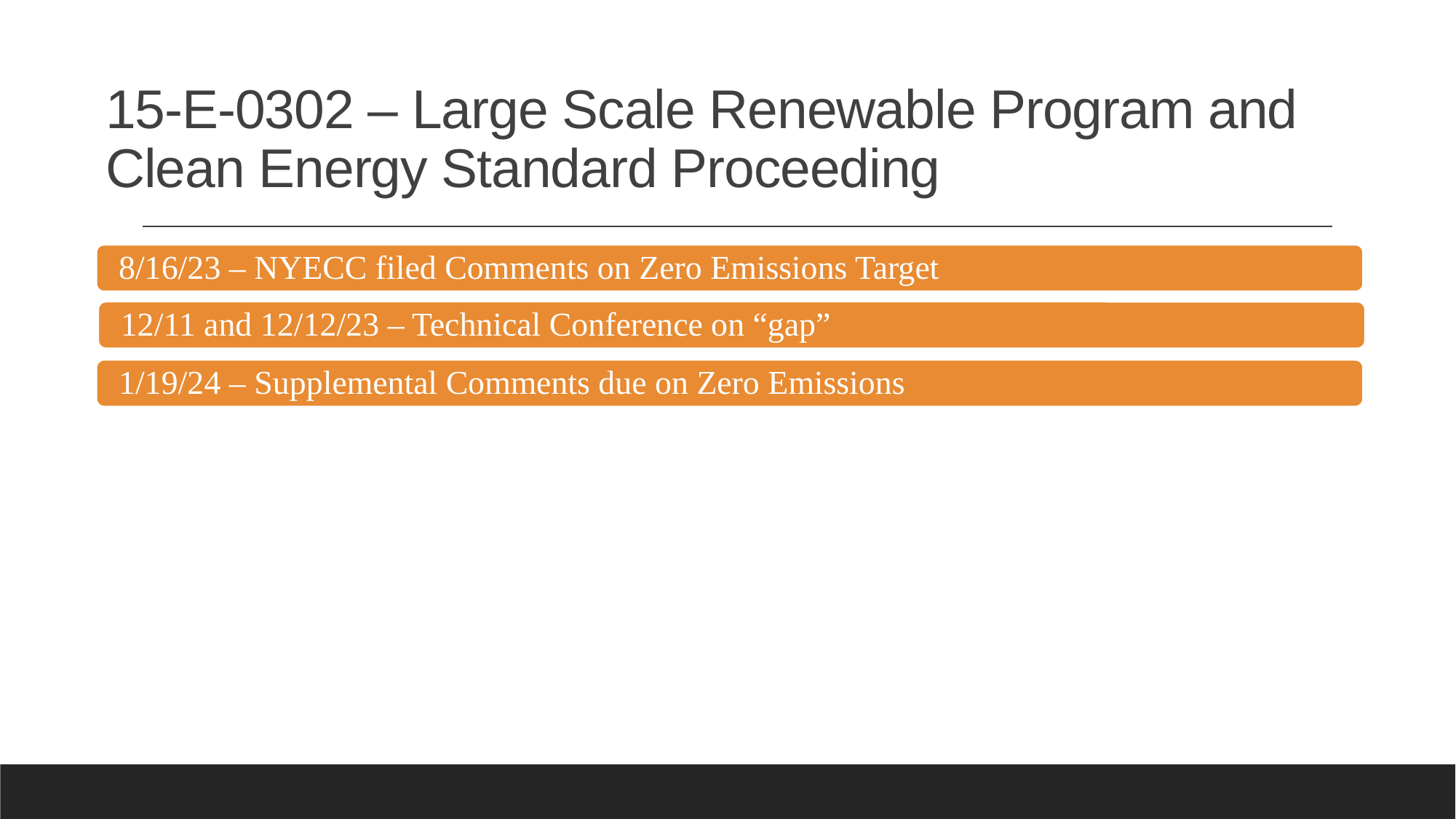

# 15-E-0302 – Large Scale Renewable Program and Clean Energy Standard Proceeding
8/16/23 – NYECC filed Comments on Zero Emissions Target

None of the GSLTP’s proposed pathway bill impact rate increases are realistically sustainable and will inevitably result in unjust and unreasonable rates for customers.
12/11 and 12/12/23 – Technical Conference on “gap”

10/31/23 – Fed Gov’t initiative to directly purchase Carbon Dioxide Removal (CDR) from domestic providers
-Up to $35M in cash awards.
-Increasingly larger awards through three phases.
-Applications due by Nov. 30.
1/19/24 – Supplemental Comments due on Zero Emissions

To identify the actions needed to pursue attainment of the Zero Emission by 2040 Target: